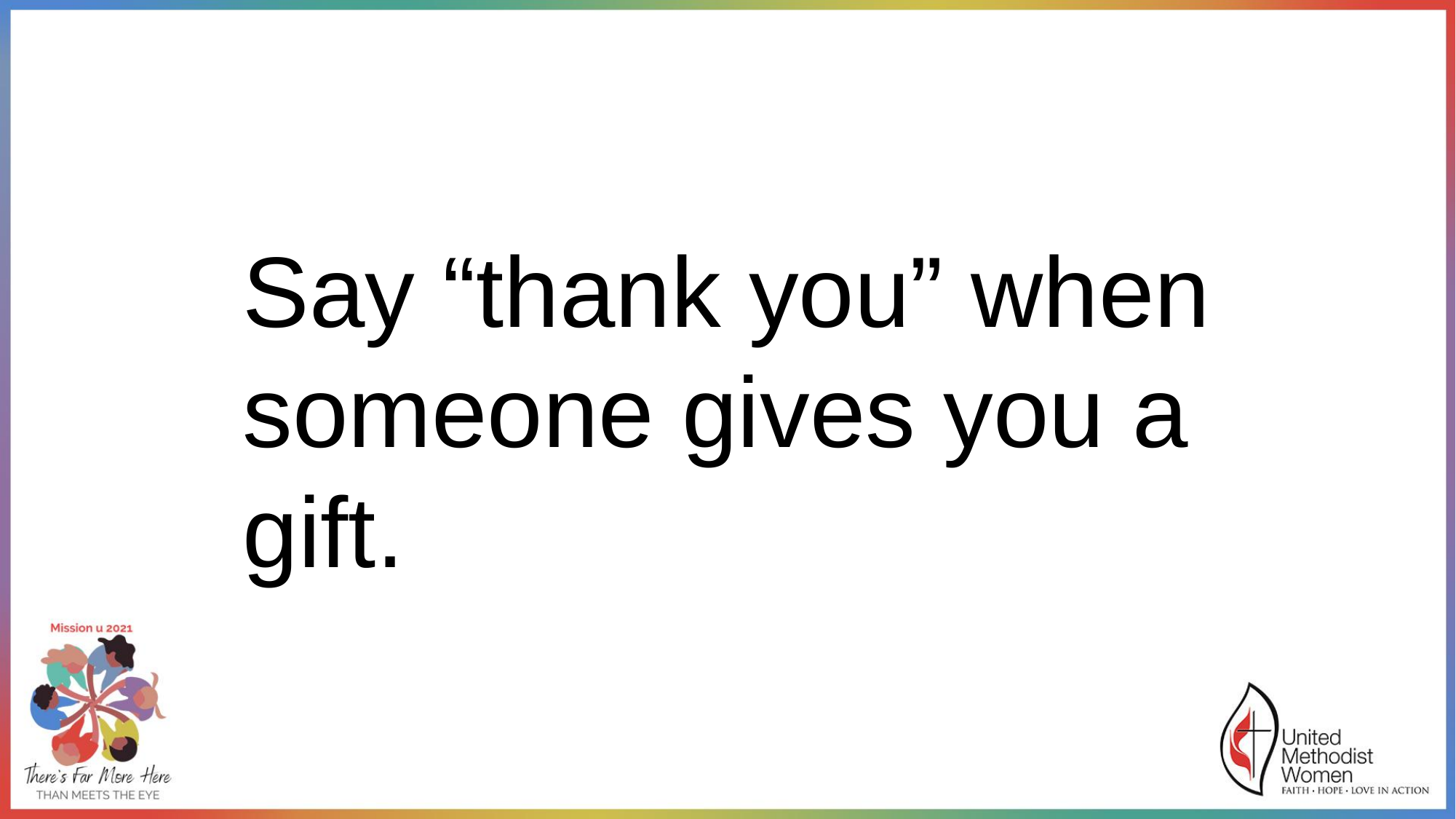

Say “thank you” when someone gives you a gift.